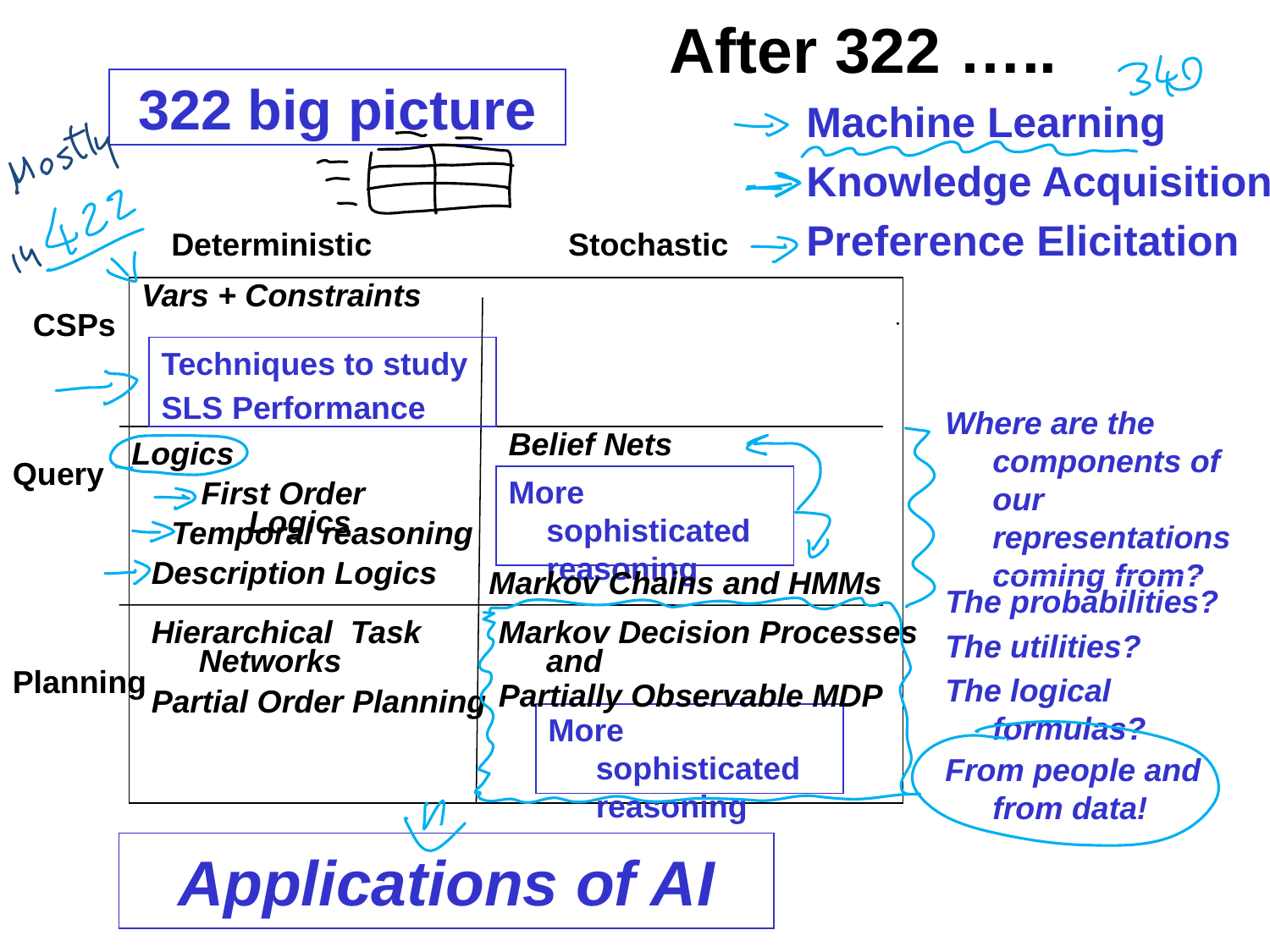

After 322 …..
322 big picture
Machine Learning
Knowledge Acquisition
Preference Elicitation

Deterministic
Stochastic

Vars + Constraints

CSPs
Techniques to study
SLS Performance

Where are the components of our representations coming from?
Belief Nets
Logics
Query
More sophisticated reasoning
First Order Logics
Temporal reasoning
Description Logics
Markov Chains and HMMs
The probabilities?
The utilities?
The logical formulas?
Hierarchical  Task Networks
Markov Decision Processes  and
Partially Observable MDP
Planning
Partial Order Planning
More sophisticated reasoning
From people and from data!
Applications of AI